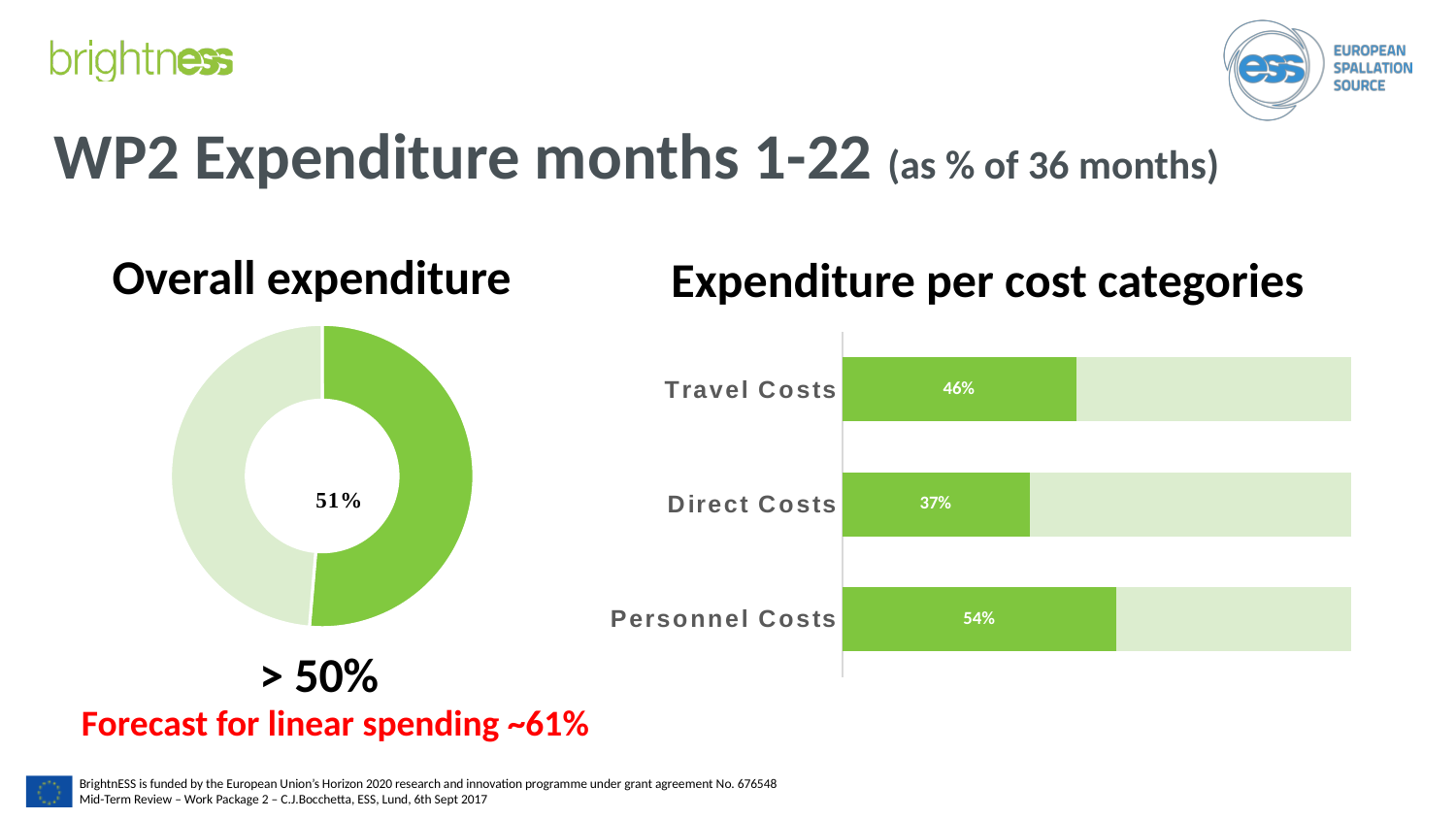

# WP2 Expenditure months 1-22 (as % of 36 months)
Overall expenditure

### Chart

| Category |  |
|---|---|
> 50%
Expenditure per cost categories

### Chart

| Category |  |  |
|---|---|---|
| Personnel Costs | 0.538549926079243 | 0.461450073920757 |
| Direct Costs | 0.367926703318816 | 0.632073296681184 |
| Travel Costs | 0.459395220588235 | 0.540604779411765 |
Forecast for linear spending ~61%